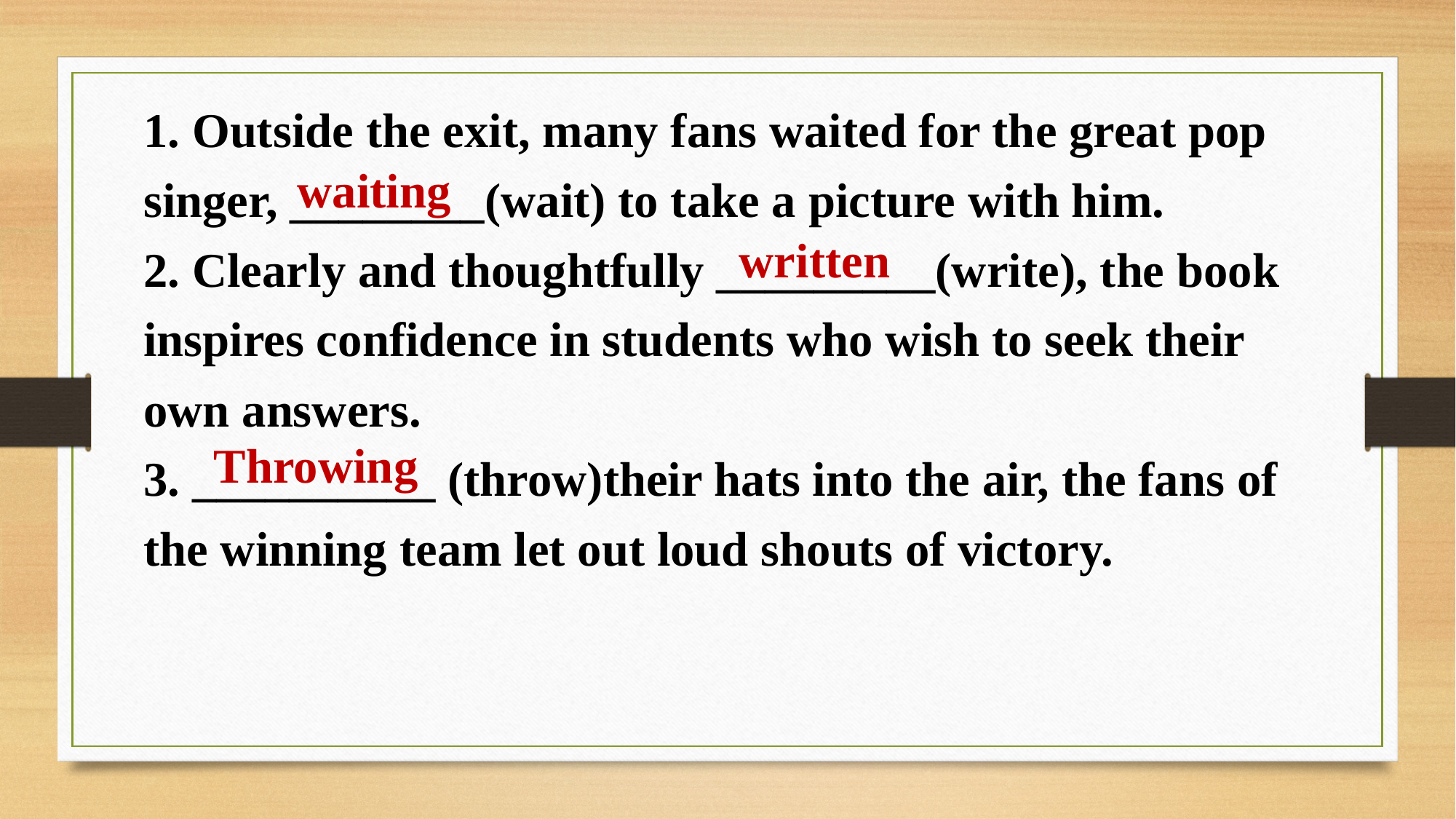

1. Outside the exit, many fans waited for the great pop singer, ________(wait) to take a picture with him.
2. Clearly and thoughtfully _________(write), the book inspires confidence in students who wish to seek their own answers.
3. __________ (throw)their hats into the air, the fans of the winning team let out loud shouts of victory.

waiting
written
Throwing